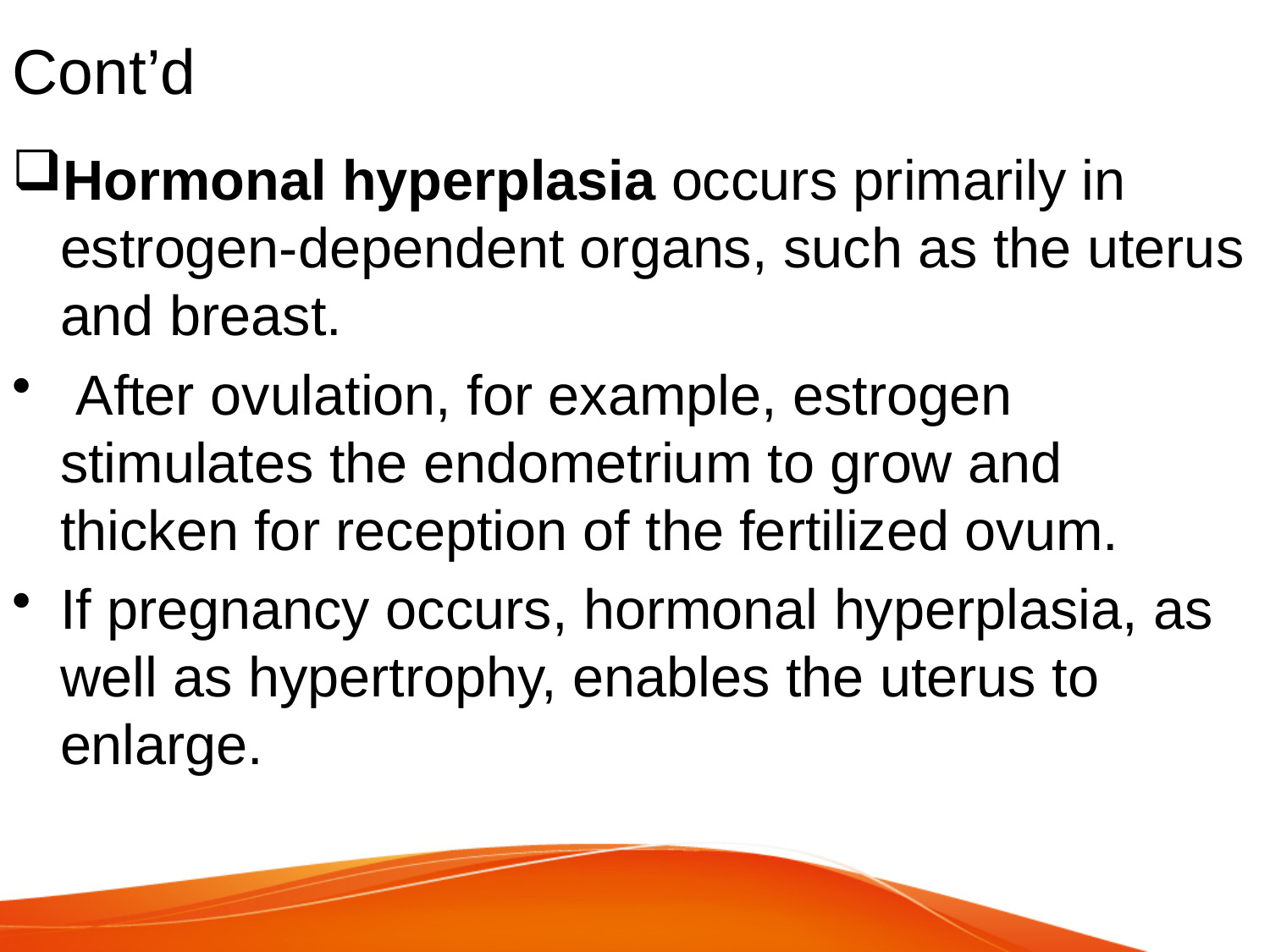

# Cont’d
Hormonal hyperplasia occurs primarily in estrogen-dependent organs, such as the uterus and breast.
 After ovulation, for example, estrogen stimulates the endometrium to grow and thicken for reception of the fertilized ovum.
If pregnancy occurs, hormonal hyperplasia, as well as hypertrophy, enables the uterus to enlarge.